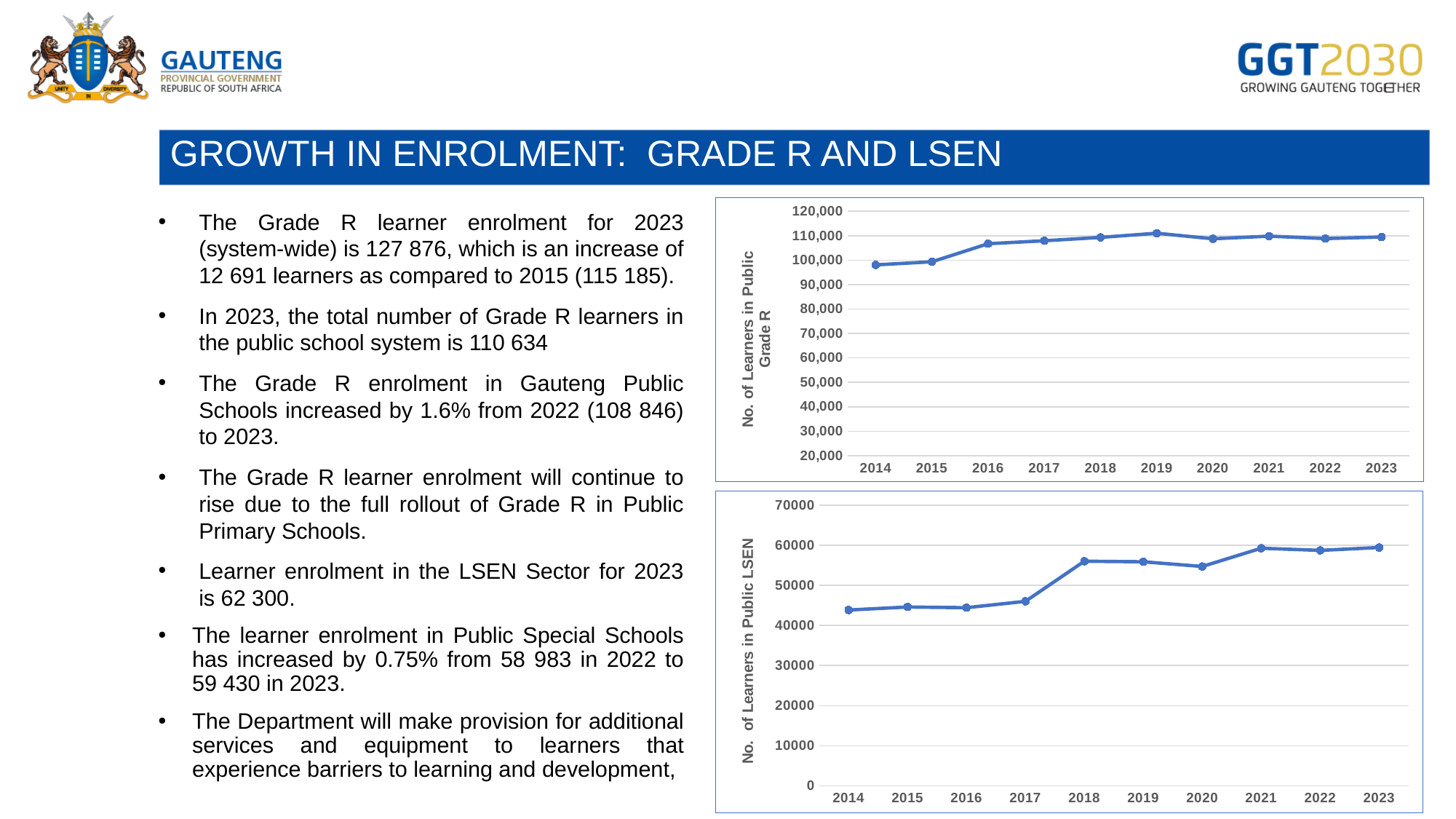

# GROWTH IN ENROLMENT:  GRADE R AND LSEN

### Chart

| Category | Public |
|---|---|
| 2014 | 98079.0 |
| 2015 | 99351.0 |
| 2016 | 106734.0 |
| 2017 | 107936.0 |
| 2018 | 109317.0 |
| 2019 | 111025.0 |
| 2020 | 108754.0 |
| 2021 | 109822.0 |
| 2022 | 108846.0 |
| 2023 | 109475.0 |
The Grade R learner enrolment for 2023 (system-wide) is 127 876, which is an increase of 12 691 learners as compared to 2015 (115 185).
In 2023, the total number of Grade R learners in the public school system is 110 634
The Grade R enrolment in Gauteng Public Schools increased by 1.6% from 2022 (108 846) to 2023.
The Grade R learner enrolment will continue to rise due to the full rollout of Grade R in Public Primary Schools.
Learner enrolment in the LSEN Sector for 2023 is 62 300.
The learner enrolment in Public Special Schools has increased by 0.75% from 58 983 in 2022 to 59 430 in 2023.
The Department will make provision for additional services and equipment to learners that experience barriers to learning and development,

### Chart

| Category |  LSEN |
|---|---|
| 2014 | 43849.0 |
| 2015 | 44604.0 |
| 2016 | 44424.0 |
| 2017 | 46016.0 |
| 2018 | 56007.0 |
| 2019 | 55871.0 |
| 2020 | 54700.0 |
| 2021 | 59245.0 |
| 2022 | 58714.0 |
| 2023 | 59430.0 |